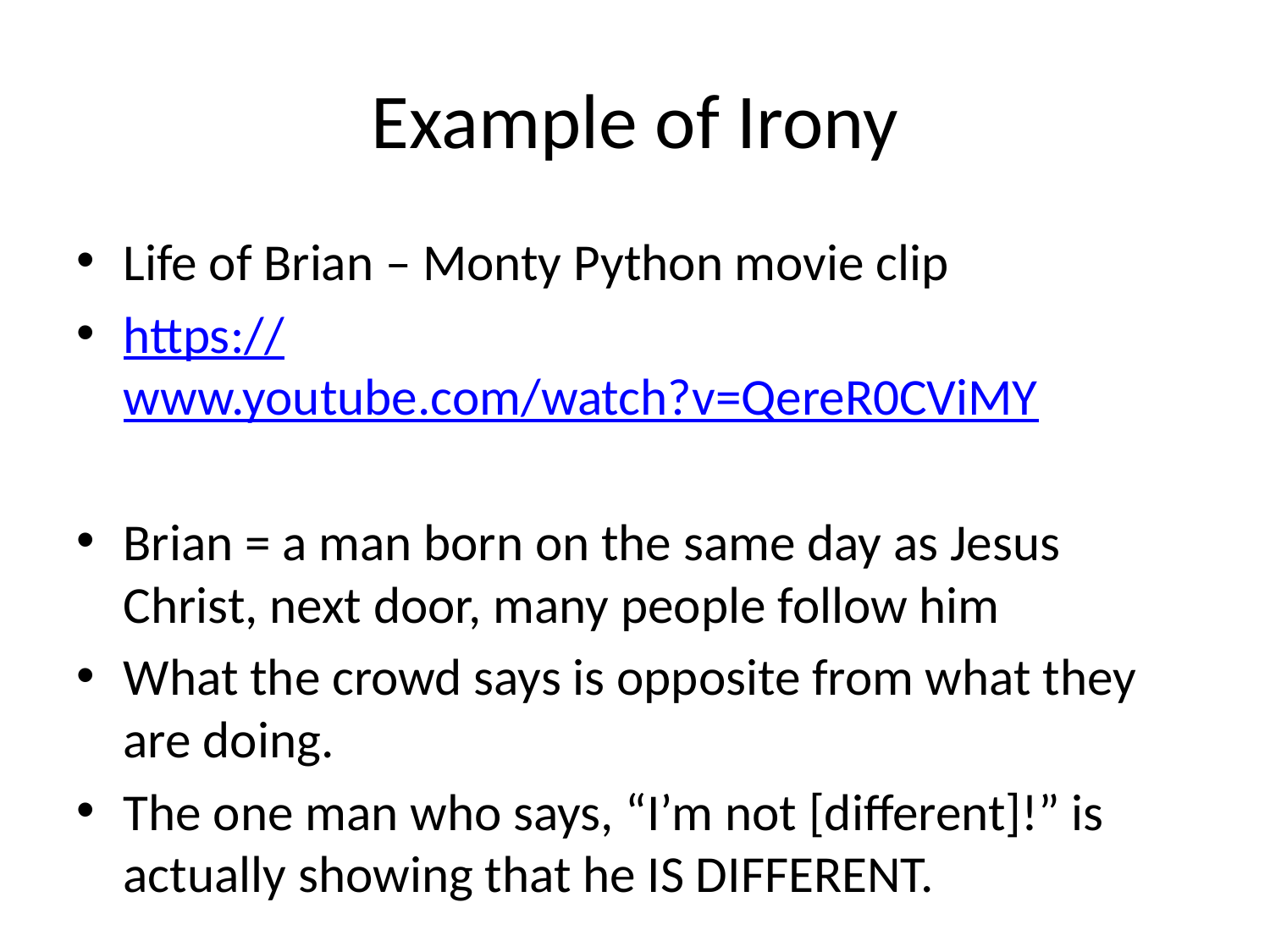

# Example of Irony
Life of Brian – Monty Python movie clip
https://www.youtube.com/watch?v=QereR0CViMY

Brian = a man born on the same day as Jesus Christ, next door, many people follow him
What the crowd says is opposite from what they are doing.
The one man who says, “I’m not [different]!” is actually showing that he IS DIFFERENT.